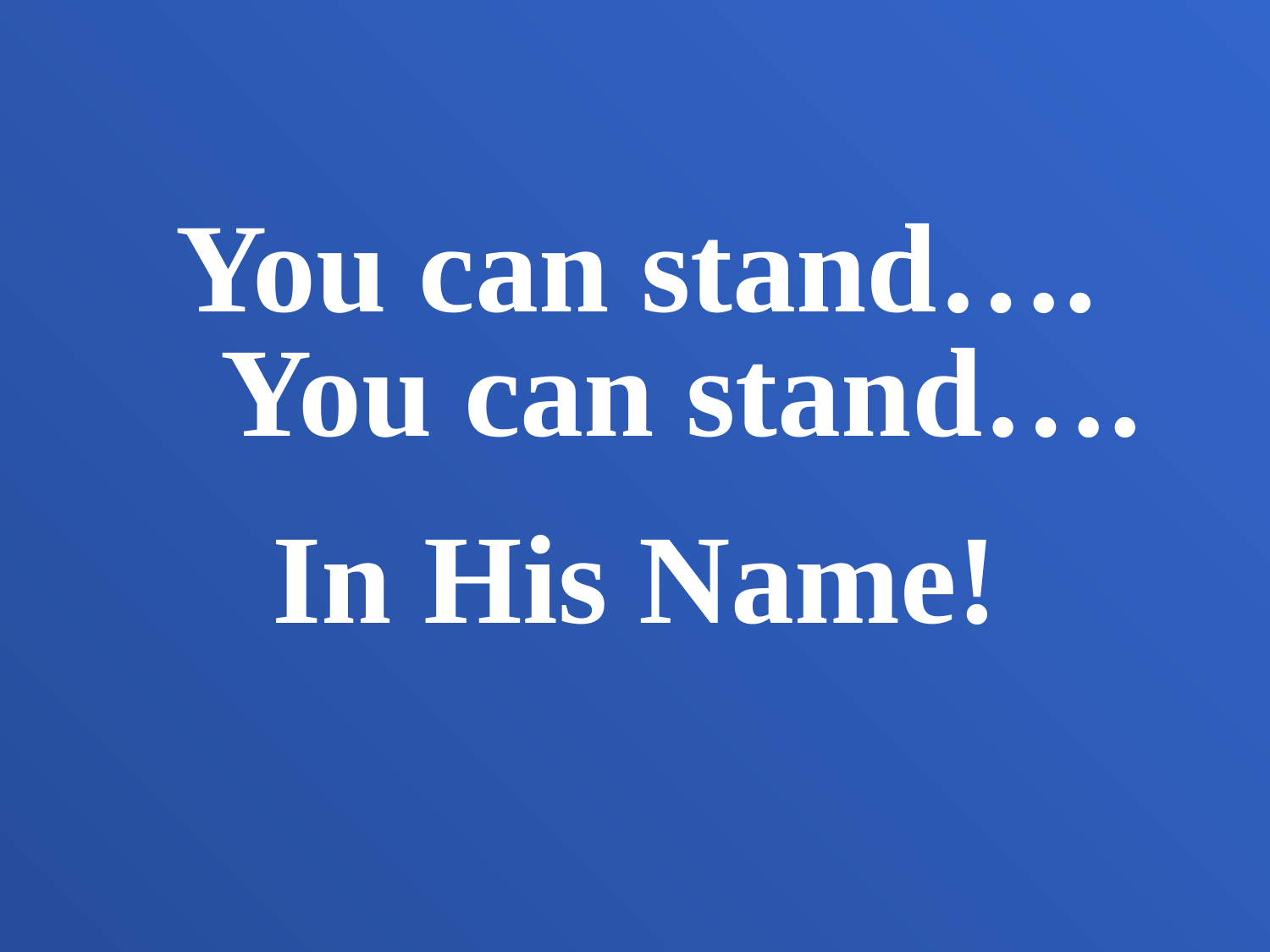

You can stand….
   You can stand….
In His Name!